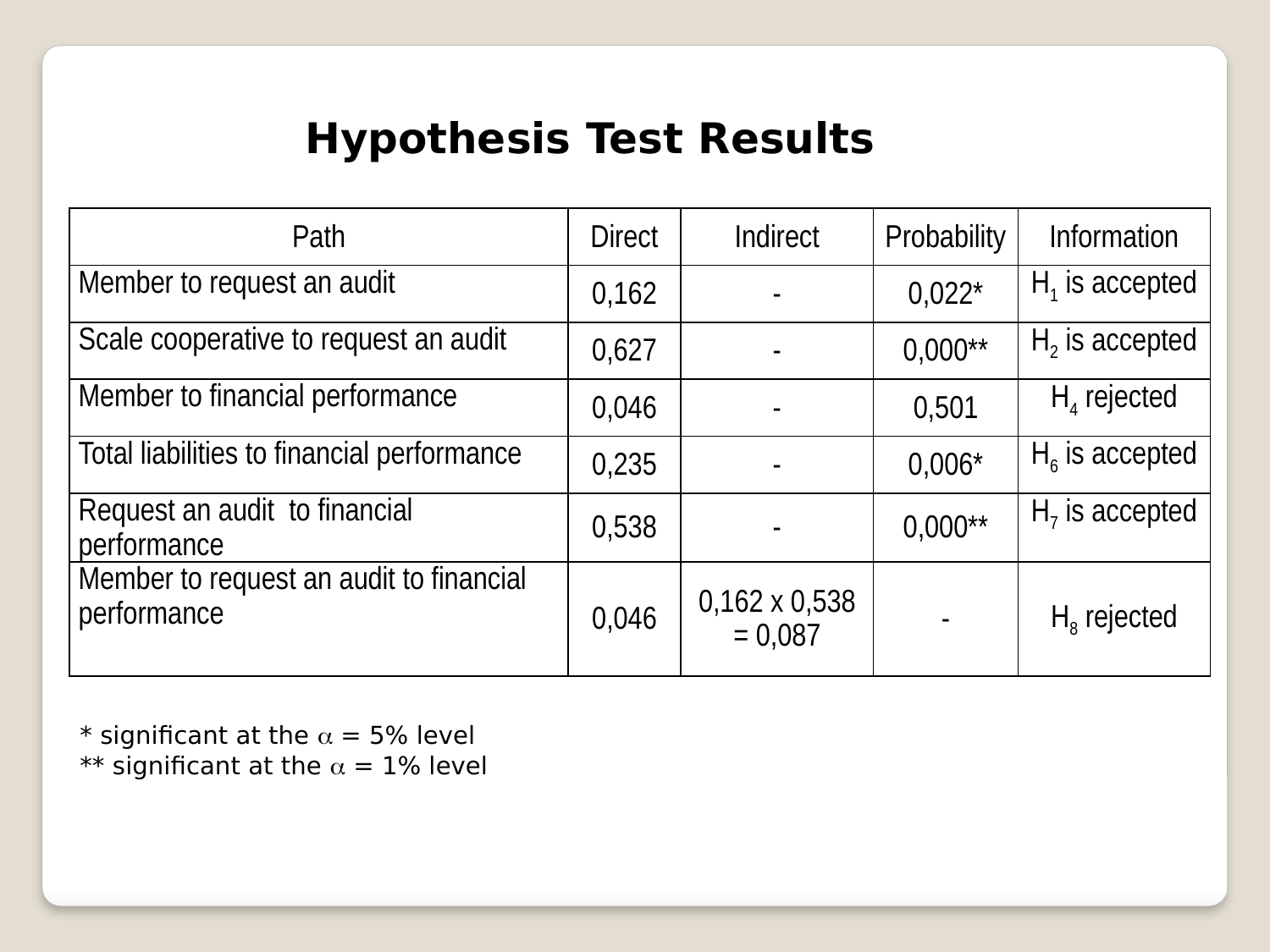

Hypothesis Test Results
| Path | Direct | Indirect | Probability | Information |
| --- | --- | --- | --- | --- |
| Member to request an audit | 0,162 | - | 0,022\* | H1 is accepted |
| Scale cooperative to request an audit | 0,627 | - | 0,000\*\* | H2 is accepted |
| Member to financial performance | 0,046 | - | 0,501 | H4 rejected |
| Total liabilities to financial performance | 0,235 | - | 0,006\* | H6 is accepted |
| Request an audit to financial performance | 0,538 | - | 0,000\*\* | H7 is accepted |
| Member to request an audit to financial performance | 0,046 | 0,162 x 0,538 = 0,087 | - | H8 rejected |
* significant at the α = 5% level
** significant at the α = 1% level